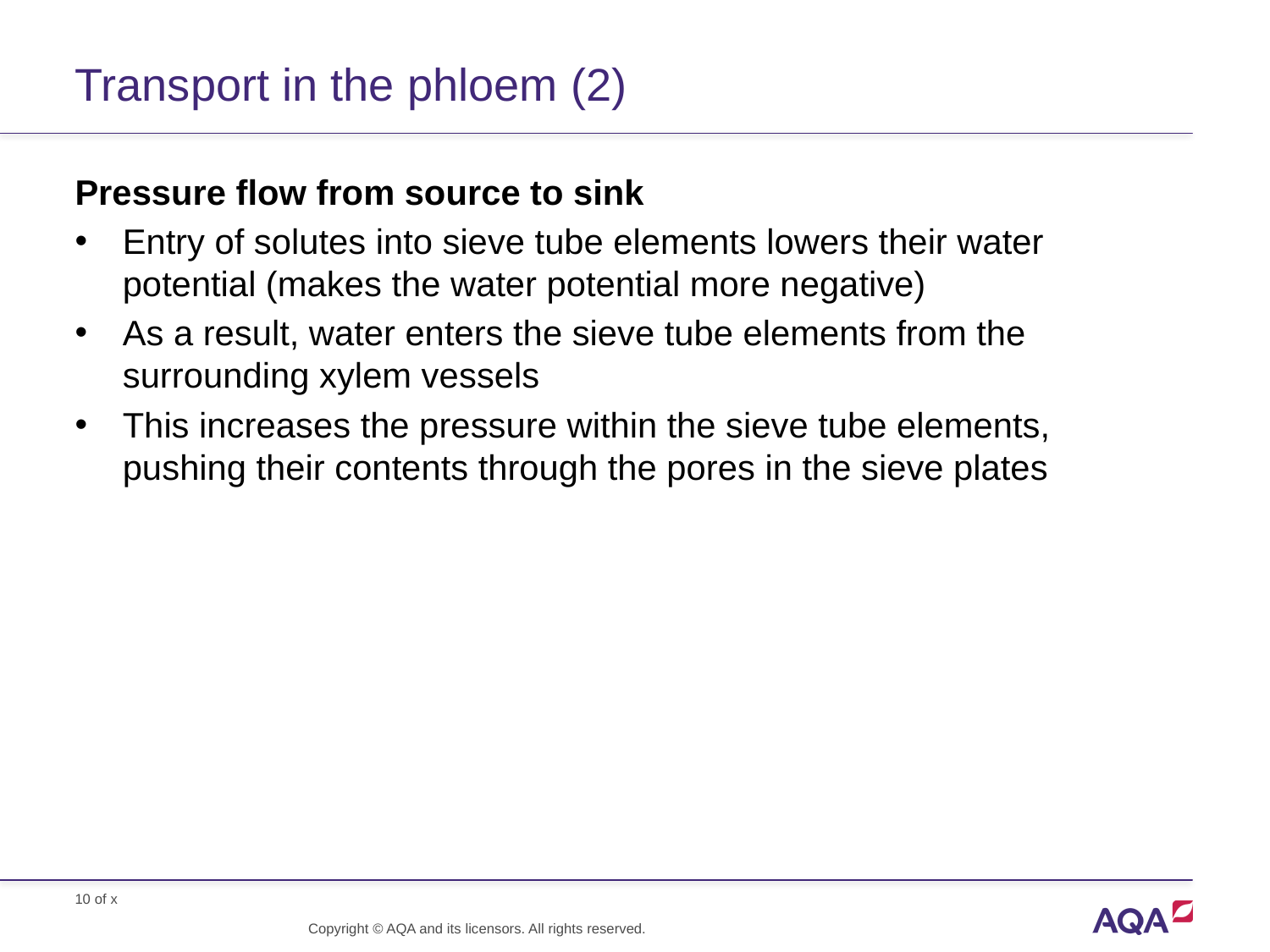

# Transport in the phloem (2)
Pressure flow from source to sink
Entry of solutes into sieve tube elements lowers their water potential (makes the water potential more negative)
As a result, water enters the sieve tube elements from the surrounding xylem vessels
This increases the pressure within the sieve tube elements, pushing their contents through the pores in the sieve plates

Copyright © AQA and its licensors. All rights reserved.